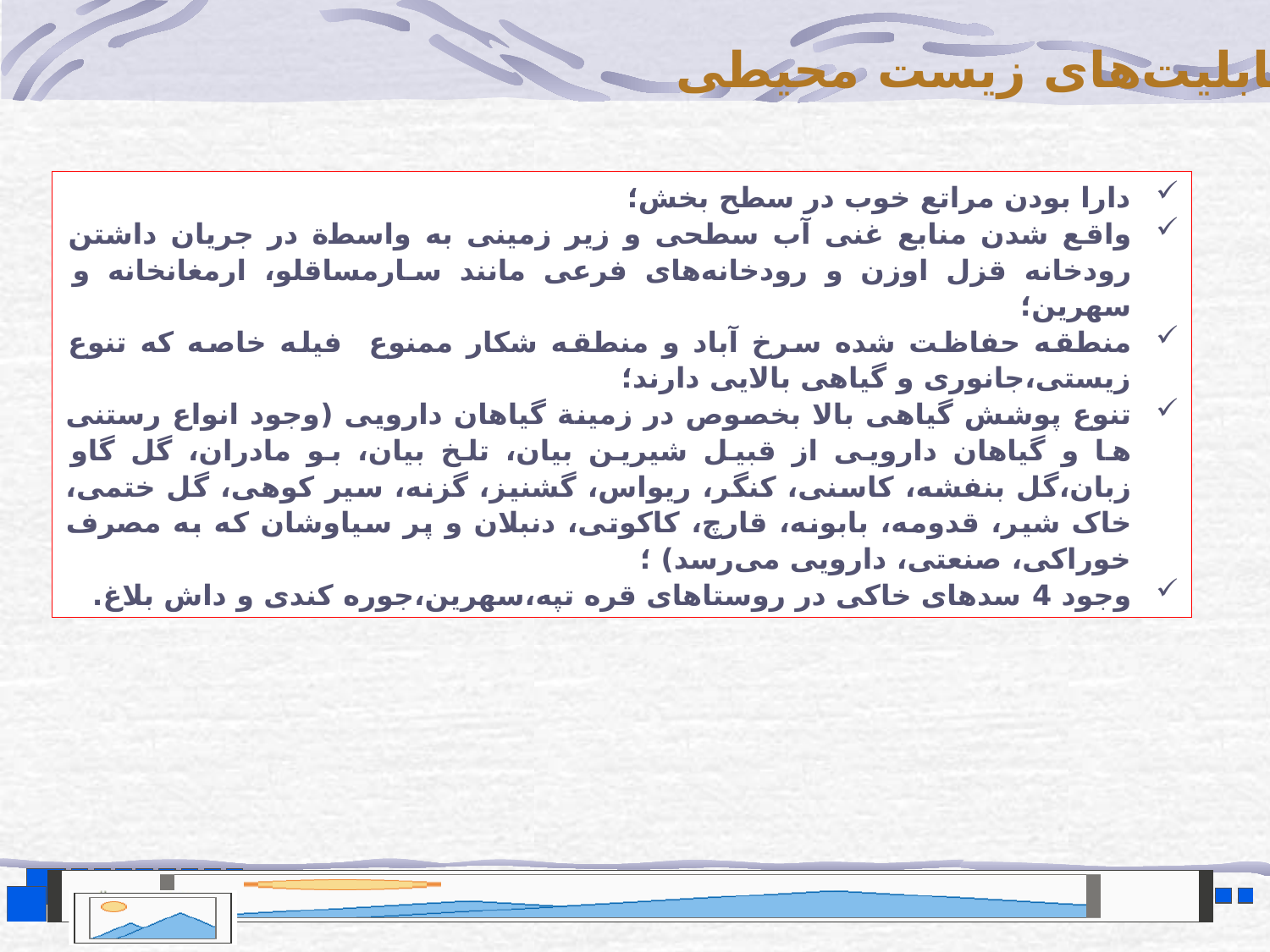

قابلیت‌های زیست محیطی
دارا بودن مراتع خوب در سطح بخش؛
واقع شدن ﻣﻨﺎﺑﻊ ﻏﻨﯽ ﺁﺏ ﺳﻄﺤﯽ ﻭ ﺯﯾﺮ ﺯﻣﯿﻨﯽ ﺑﻪ ﻭﺍﺳﻄة ﺩﺭ ﺟﺮﯾﺎﻥ ﺩﺍﺷﺘﻦ ﺭﻭﺩﺧﺎﻧﻪ ﻗﺰﻝ ﺍﻭﺯﻥ ﻭ ﺭﻭﺩﺧﺎﻧﻪ‌ﻫﺎﯼ ﻓﺮﻋﯽ ﻣﺎﻧﻨﺪ سارمساقلو، ارمغانخانه و سهرین؛
منطقه حفاظت شده سرخ آباد و منطقه شکار ممنوع  فیله خاصه که تنوع زیستی،جانوری و گیاهی بالایی دارند؛
تنوع پوشش گیاهی بالا بخصوص در زمینة گیاهان دارویی (وجود انواع رستنی ها و گیاهان دارویی از قبیل شیرین بیان، تلخ بیان، بو مادران، گل گاو زبان،گل بنفشه، کاسنی، کنگر، ریواس، گشنیز، گزنه، سیر کوهی، گل ختمی، خاک شیر، قدومه، بابونه، قارچ، کاکوتی، دنبلان و پر سیاوشان که به مصرف خوراکی، صنعتی، دارویی می‌رسد) ؛
وجود 4 سدهای خاکی در روستاهای قره تپه،سهرین،جوره کندی و داش بلاغ.